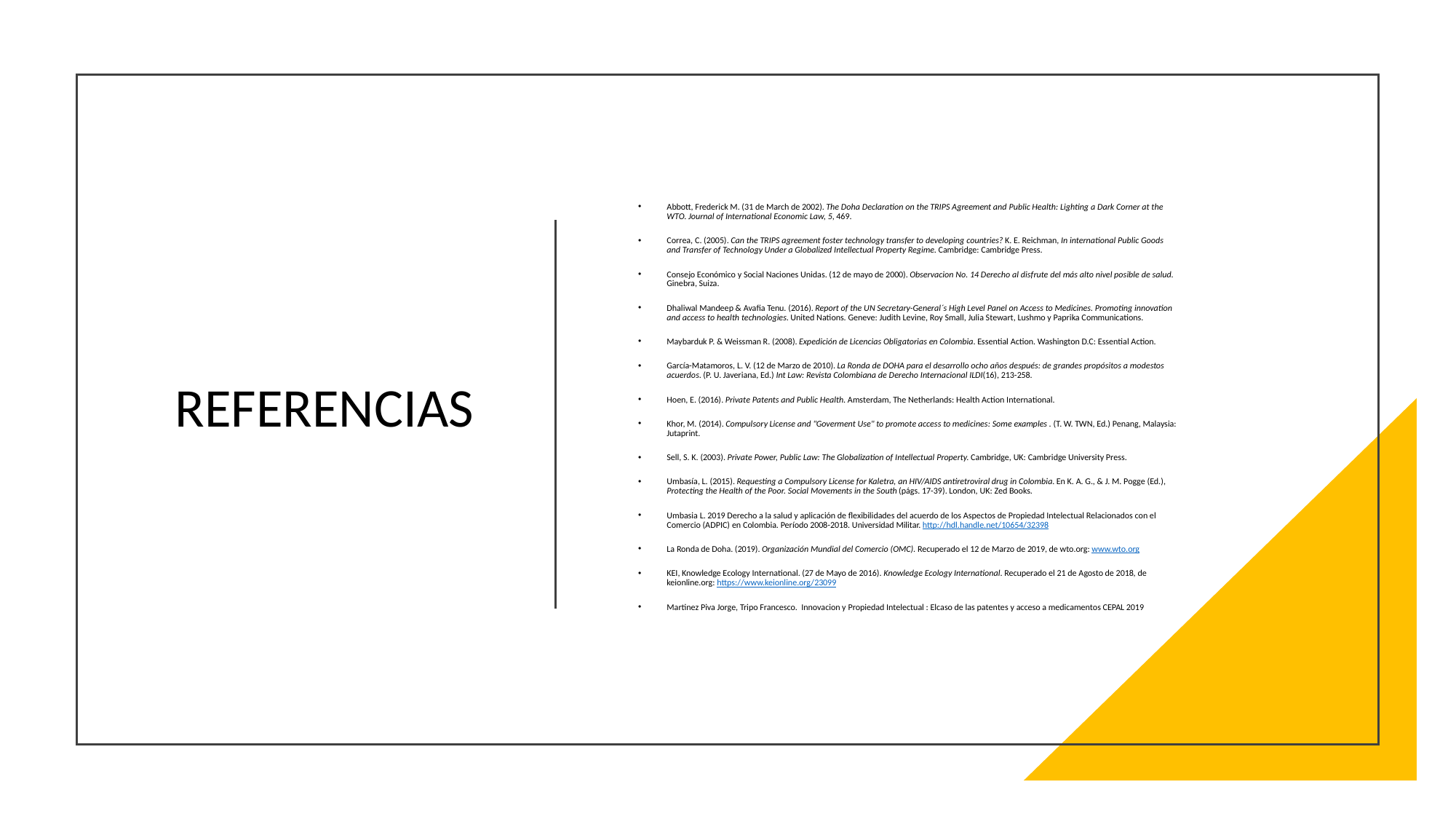

# REFERENCIAS
Abbott, Frederick M. (31 de March de 2002). The Doha Declaration on the TRIPS Agreement and Public Health: Lighting a Dark Corner at the WTO. Journal of International Economic Law, 5, 469.
Correa, C. (2005). Can the TRIPS agreement foster technology transfer to developing countries? K. E. Reichman, In international Public Goods and Transfer of Technology Under a Globalized Intellectual Property Regime. Cambridge: Cambridge Press.
Consejo Económico y Social Naciones Unidas. (12 de mayo de 2000). Observacion No. 14 Derecho al disfrute del más alto nivel posible de salud. Ginebra, Suiza.
Dhaliwal Mandeep & Avafia Tenu. (2016). Report of the UN Secretary-General´s High Level Panel on Access to Medicines. Promoting innovation and access to health technologies. United Nations. Geneve: Judith Levine, Roy Small, Julia Stewart, Lushmo y Paprika Communications.
Maybarduk P. & Weissman R. (2008). Expedición de Licencias Obligatorias en Colombia. Essential Action. Washington D.C: Essential Action.
García-Matamoros, L. V. (12 de Marzo de 2010). La Ronda de DOHA para el desarrollo ocho años después: de grandes propósitos a modestos acuerdos. (P. U. Javeriana, Ed.) Int Law: Revista Colombiana de Derecho Internacional ILDI(16), 213-258.
Hoen, E. (2016). Private Patents and Public Health. Amsterdam, The Netherlands: Health Action International.
Khor, M. (2014). Compulsory License and "Goverment Use" to promote access to medicines: Some examples . (T. W. TWN, Ed.) Penang, Malaysia: Jutaprint.
Sell, S. K. (2003). Private Power, Public Law: The Globalization of Intellectual Property. Cambridge, UK: Cambridge University Press.
Umbasía, L. (2015). Requesting a Compulsory License for Kaletra, an HIV/AIDS antiretroviral drug in Colombia. En K. A. G., & J. M. Pogge (Ed.), Protecting the Health of the Poor. Social Movements in the South (págs. 17-39). London, UK: Zed Books.
Umbasia L. 2019 Derecho a la salud y aplicación de flexibilidades del acuerdo de los Aspectos de Propiedad Intelectual Relacionados con el Comercio (ADPIC) en Colombia. Período 2008-2018. Universidad Militar. http://hdl.handle.net/10654/32398
La Ronda de Doha. (2019). Organización Mundial del Comercio (OMC). Recuperado el 12 de Marzo de 2019, de wto.org: www.wto.org
KEI, Knowledge Ecology International. (27 de Mayo de 2016). Knowledge Ecology International. Recuperado el 21 de Agosto de 2018, de keionline.org: https://www.keionline.org/23099
Martinez Piva Jorge, Tripo Francesco.  Innovacion y Propiedad Intelectual : Elcaso de las patentes y acceso a medicamentos CEPAL 2019